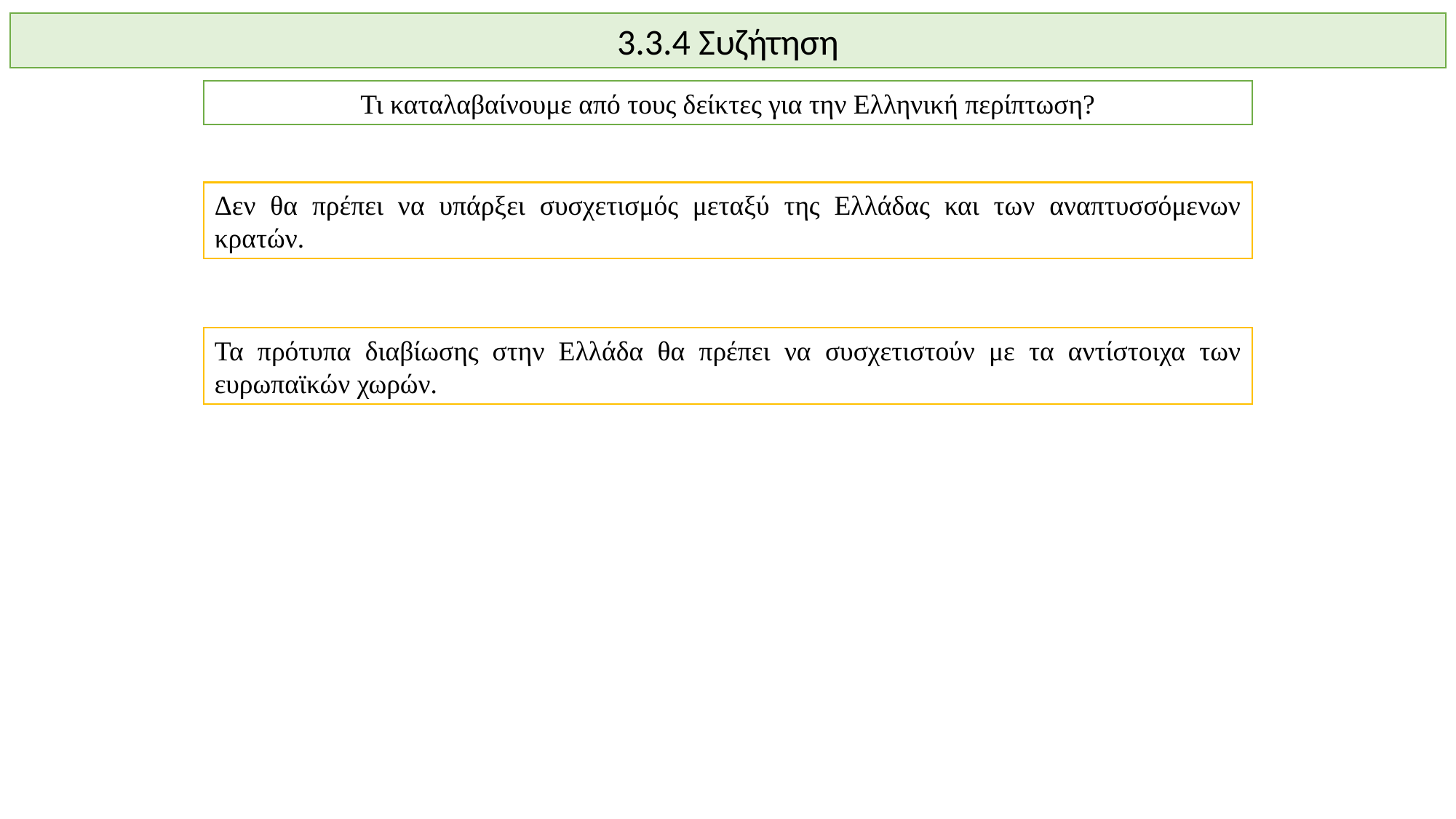

3.3.4 Συζήτηση
Τι καταλαβαίνουμε από τους δείκτες για την Ελληνική περίπτωση?
Δεν θα πρέπει να υπάρξει συσχετισμός μεταξύ της Ελλάδας και των αναπτυσσόμενων κρατών.
Τα πρότυπα διαβίωσης στην Ελλάδα θα πρέπει να συσχετιστούν με τα αντίστοιχα των ευρωπαϊκών χωρών.